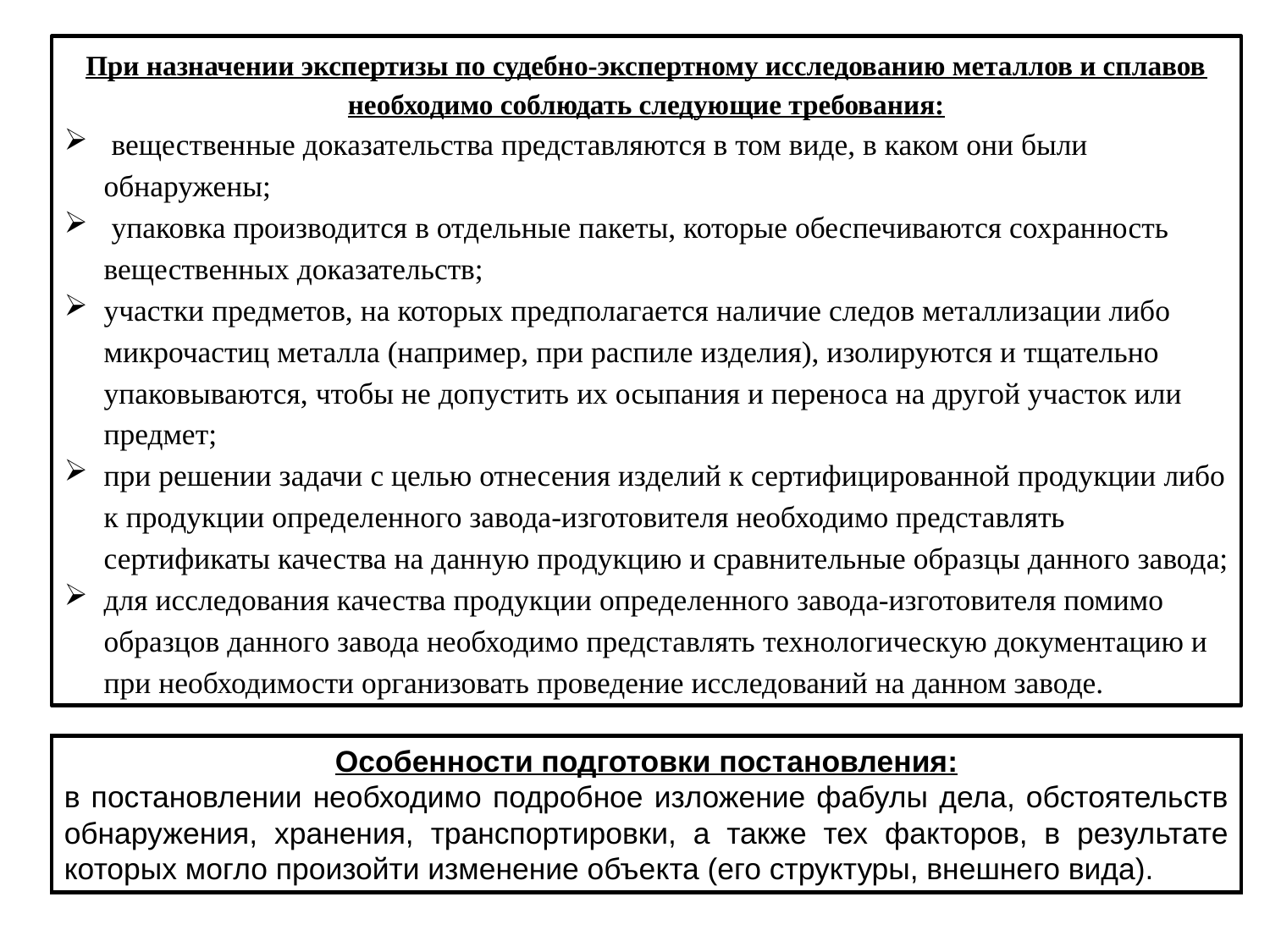

При назначении экспертизы по судебно-экспертному исследованию металлов и сплавов необходимо соблюдать следующие требования:
 вещественные доказательства представляются в том виде, в каком они были обнаружены;
 упаковка производится в отдельные пакеты, которые обеспечиваются сохранность вещественных доказательств;
участки предметов, на которых предполагается наличие следов металлизации либо микрочастиц металла (например, при распиле изделия), изолируются и тщательно упаковываются, чтобы не допустить их осыпания и переноса на другой участок или предмет;
при решении задачи с целью отнесения изделий к сертифицированной продукции либо к продукции определенного завода-изготовителя необходимо представлять сертификаты качества на данную продукцию и сравнительные образцы данного завода;
для исследования качества продукции определенного завода-изготовителя помимо образцов данного завода необходимо представлять технологическую документацию и при необходимости организовать проведение исследований на данном заводе.
Особенности подготовки постановления:
в постановлении необходимо подробное изложение фабулы дела, обстоятельств обнаружения, хранения, транспортировки, а также тех факторов, в результате которых могло произойти изменение объекта (его структуры, внешнего вида).